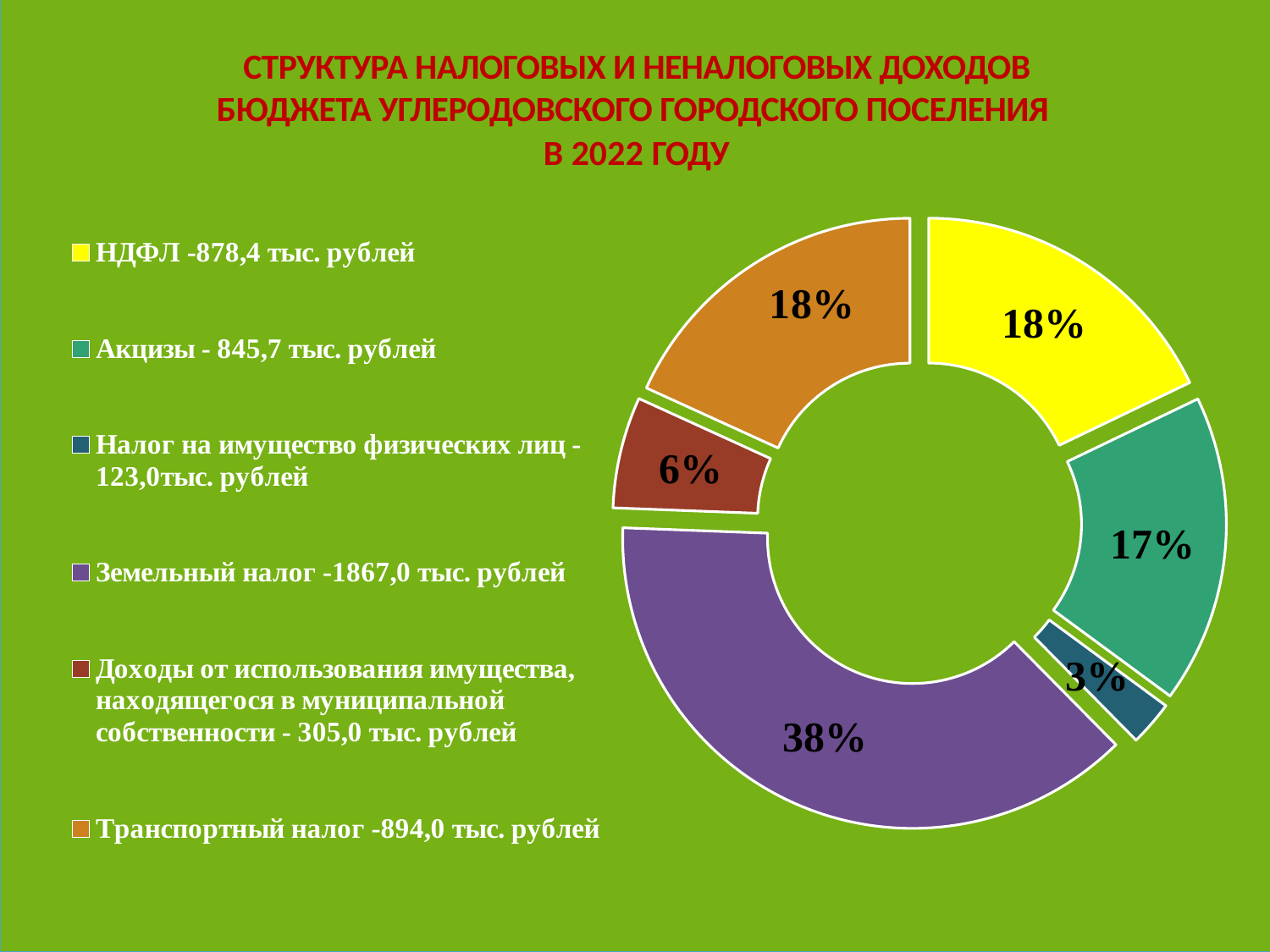

СТРУКТУРА НАЛОГОВЫХ И НЕНАЛОГОВЫХ ДОХОДОВ БЮДЖЕТА УГЛЕРОДОВСКОГО ГОРОДСКОГО ПОСЕЛЕНИЯ
В 2022 ГОДУ

### Chart

| Category | Столбец1 |
|---|---|
| НДФЛ -878,4 тыс. рублей | 878.4 |
| Акцизы - 845,7 тыс. рублей | 845.7 |
| Налог на имущество физических лиц - 123,0тыс. рублей | 123.0 |
| Земельный налог -1867,0 тыс. рублей | 1867.0 |
| Доходы от использования имущества, находящегося в муниципальной собственности - 305,0 тыс. рублей | 305.0 |
| Транспортный налог -894,0 тыс. рублей | 894.0 |